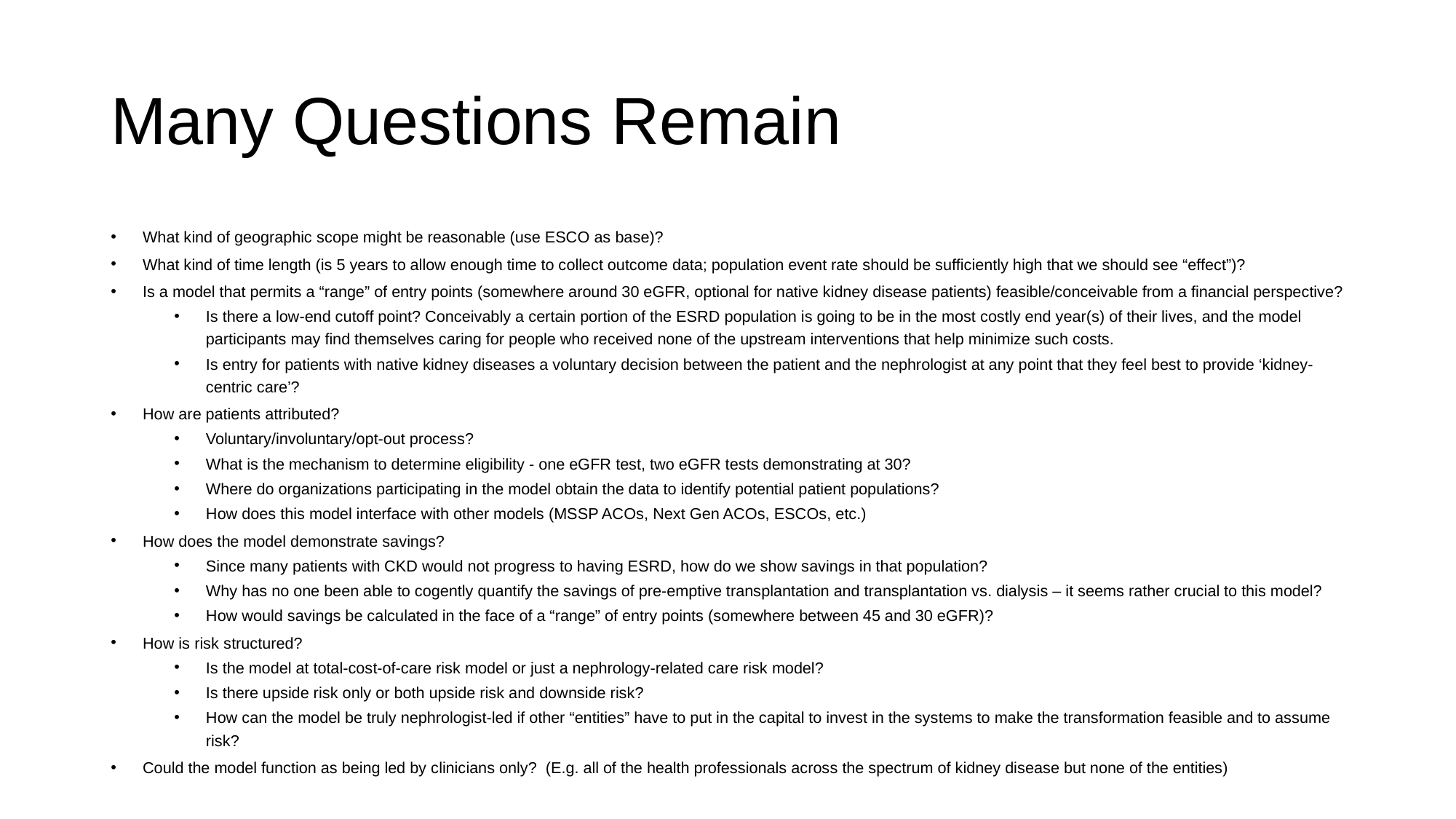

# Many Questions Remain
What kind of geographic scope might be reasonable (use ESCO as base)?
What kind of time length (is 5 years to allow enough time to collect outcome data; population event rate should be sufficiently high that we should see “effect”)?
Is a model that permits a “range” of entry points (somewhere around 30 eGFR, optional for native kidney disease patients) feasible/conceivable from a financial perspective?
Is there a low-end cutoff point? Conceivably a certain portion of the ESRD population is going to be in the most costly end year(s) of their lives, and the model participants may find themselves caring for people who received none of the upstream interventions that help minimize such costs.
Is entry for patients with native kidney diseases a voluntary decision between the patient and the nephrologist at any point that they feel best to provide ‘kidney-centric care’?
How are patients attributed?
Voluntary/involuntary/opt-out process?
What is the mechanism to determine eligibility - one eGFR test, two eGFR tests demonstrating at 30?
Where do organizations participating in the model obtain the data to identify potential patient populations?
How does this model interface with other models (MSSP ACOs, Next Gen ACOs, ESCOs, etc.)
How does the model demonstrate savings?
Since many patients with CKD would not progress to having ESRD, how do we show savings in that population?
Why has no one been able to cogently quantify the savings of pre-emptive transplantation and transplantation vs. dialysis – it seems rather crucial to this model?
How would savings be calculated in the face of a “range” of entry points (somewhere between 45 and 30 eGFR)?
How is risk structured?
Is the model at total-cost-of-care risk model or just a nephrology-related care risk model?
Is there upside risk only or both upside risk and downside risk?
How can the model be truly nephrologist-led if other “entities” have to put in the capital to invest in the systems to make the transformation feasible and to assume risk?
Could the model function as being led by clinicians only?  (E.g. all of the health professionals across the spectrum of kidney disease but none of the entities)